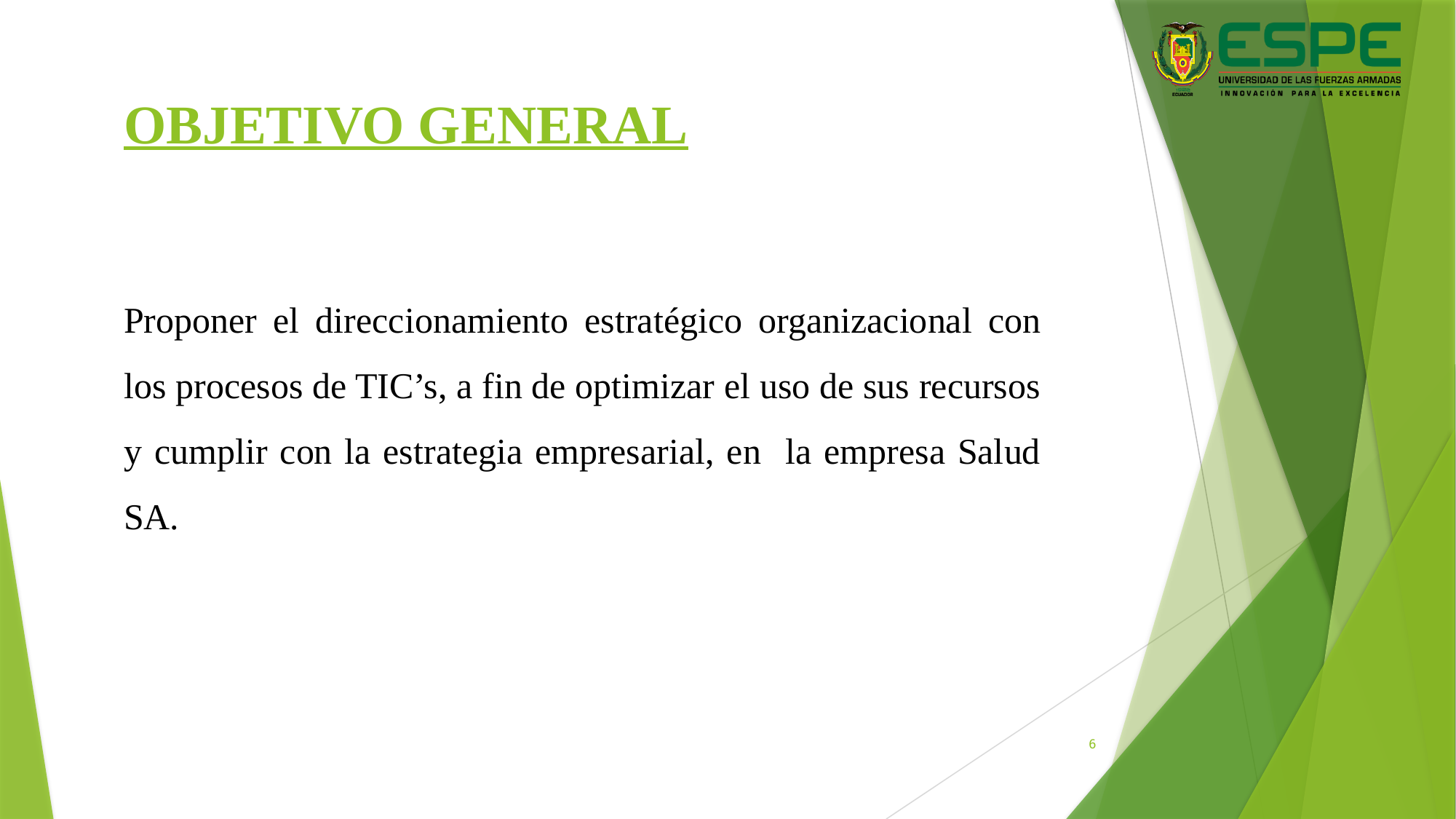

# OBJETIVO GENERAL
Proponer el direccionamiento estratégico organizacional con los procesos de TIC’s, a fin de optimizar el uso de sus recursos y cumplir con la estrategia empresarial, en  la empresa Salud SA.
6